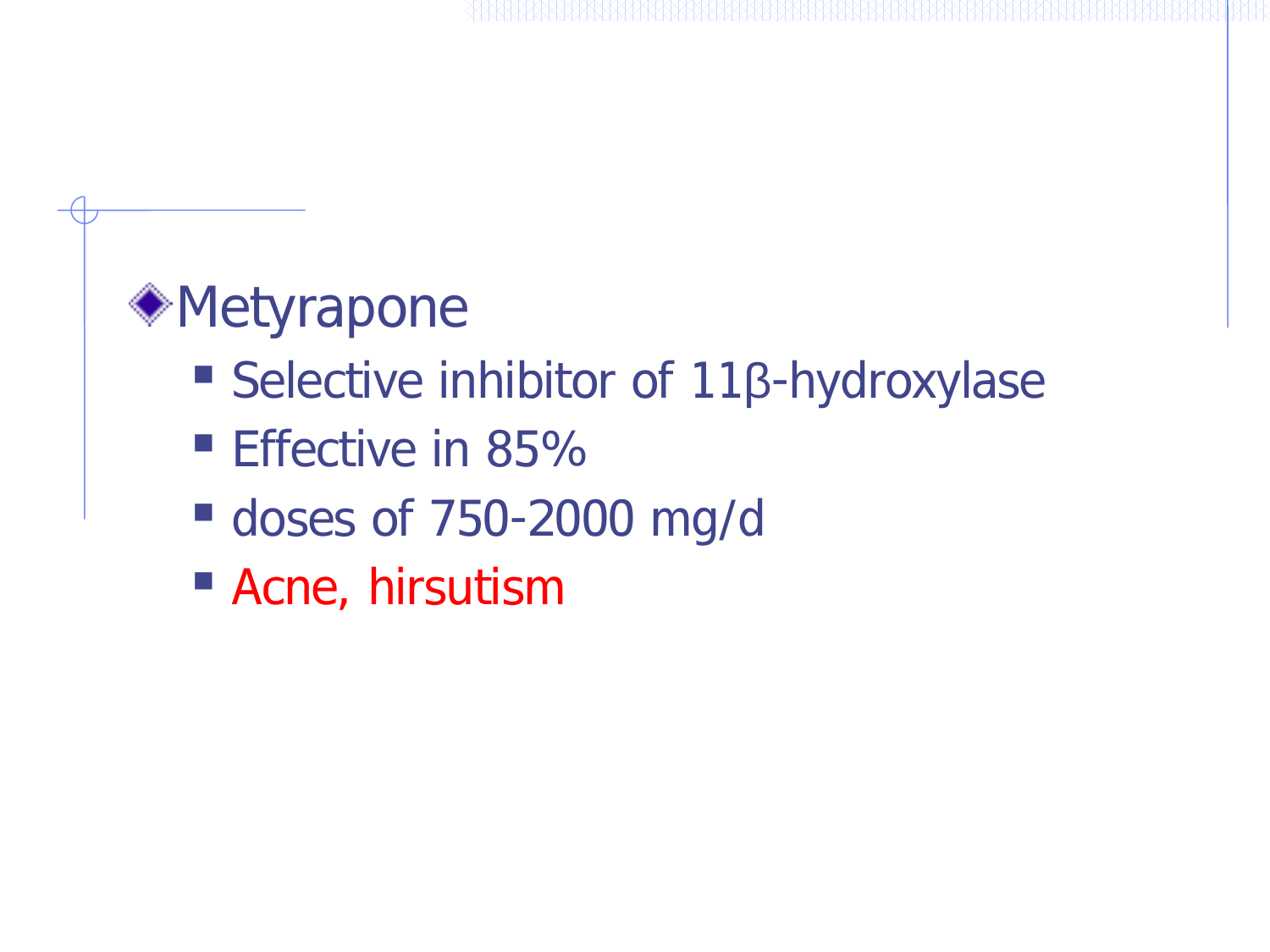

Metyrapone
Selective inhibitor of 11β-hydroxylase
Effective in 85%
doses of 750-2000 mg/d
Acne, hirsutism